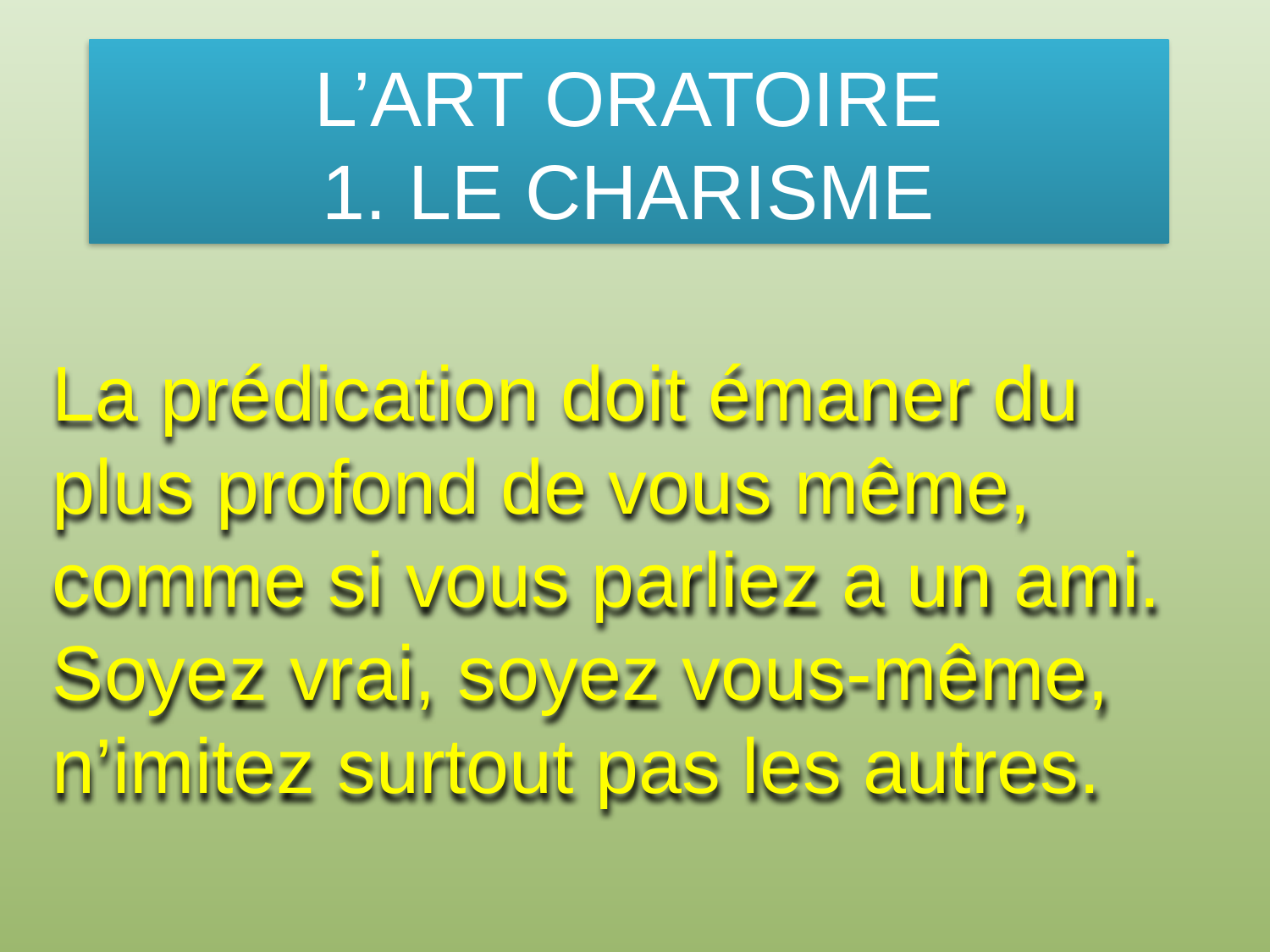

# L’ART ORATOIRE 1. LE CHARISME
La prédication doit émaner du plus profond de vous même, comme si vous parliez a un ami. Soyez vrai, soyez vous-même, n’imitez surtout pas les autres.